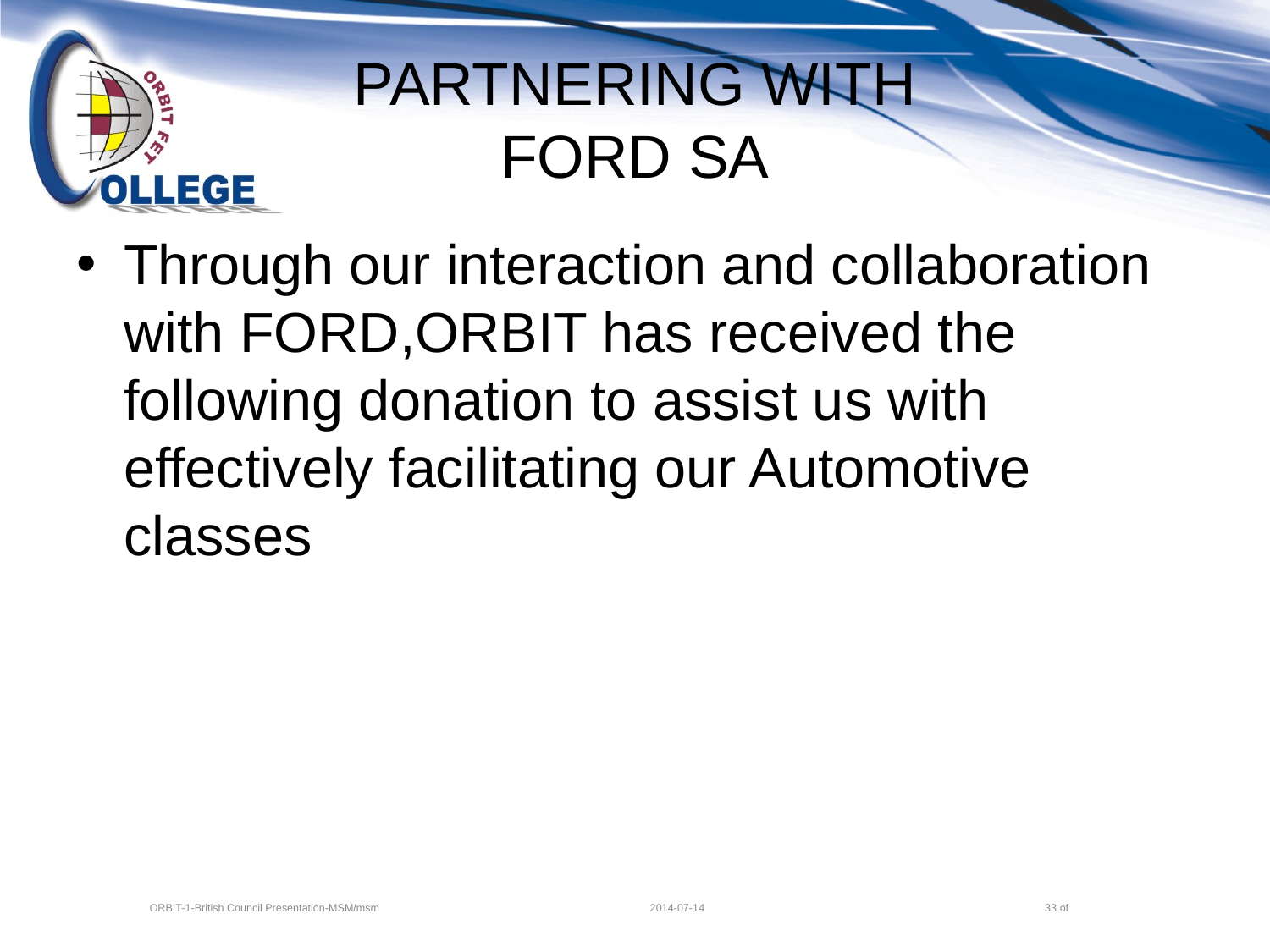

# PARTNERING WITH FORD SA
Through our interaction and collaboration with FORD,ORBIT has received the following donation to assist us with effectively facilitating our Automotive classes
ORBIT-1-British Council Presentation-MSM/msm
2014-07-14
33 of